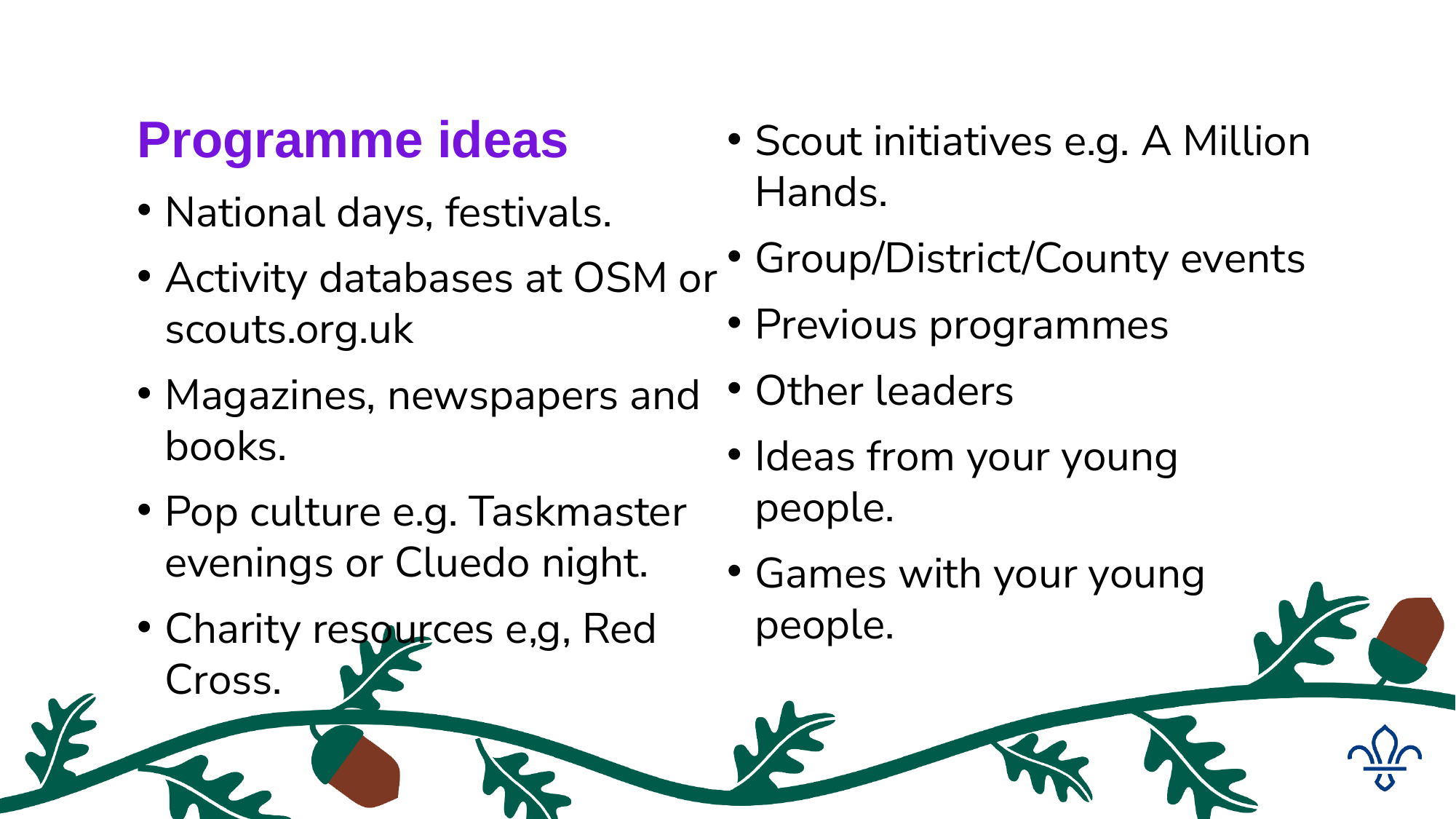

Programme ideas
National days, festivals.
Activity databases at OSM or scouts.org.uk
Magazines, newspapers and books.
Pop culture e.g. Taskmaster evenings or Cluedo night.
Charity resources e,g, Red Cross.
Scout initiatives e.g. A Million Hands.
Group/District/County events
Previous programmes
Other leaders
Ideas from your young people.
Games with your young people.